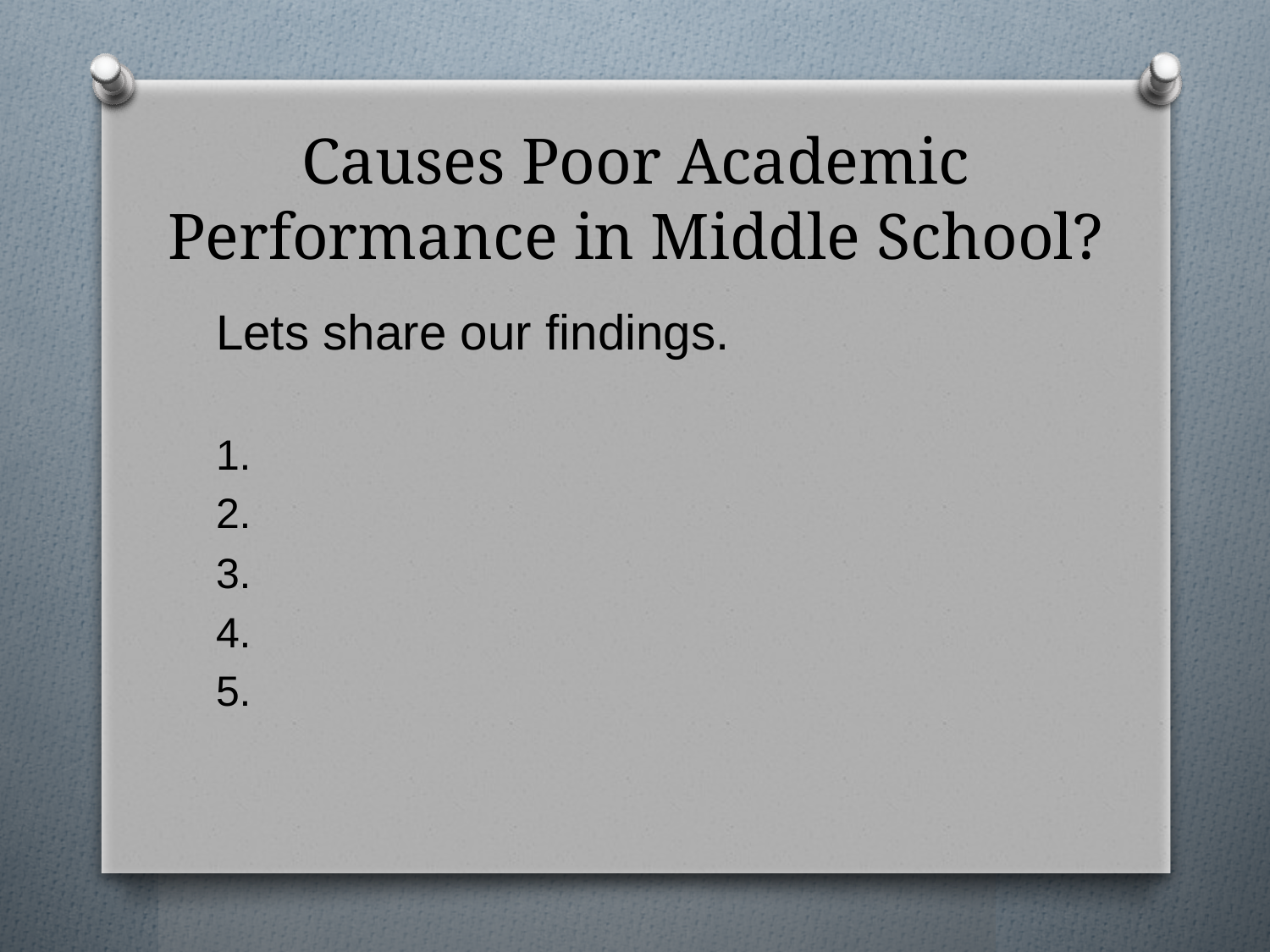

# Causes Poor Academic Performance in Middle School?
Lets share our findings.

1.
2.
3.
4.
5.